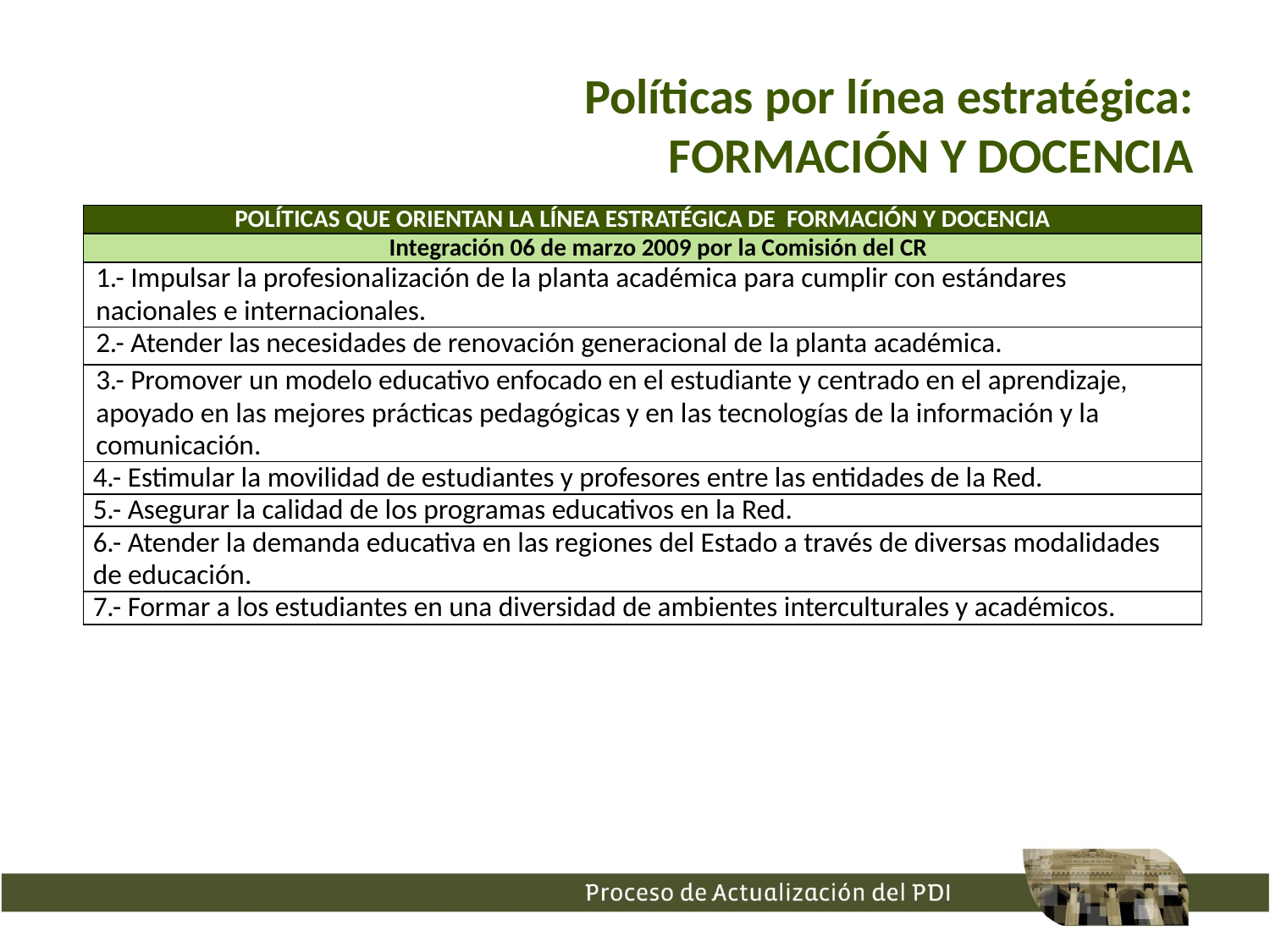

# Políticas por línea estratégica: FORMACIÓN Y DOCENCIA
| POLÍTICAS QUE ORIENTAN LA LÍNEA ESTRATÉGICA DE FORMACIÓN Y DOCENCIA |
| --- |
| Integración 06 de marzo 2009 por la Comisión del CR |
| 1.- Impulsar la profesionalización de la planta académica para cumplir con estándares nacionales e internacionales. |
| 2.- Atender las necesidades de renovación generacional de la planta académica. |
| 3.- Promover un modelo educativo enfocado en el estudiante y centrado en el aprendizaje, apoyado en las mejores prácticas pedagógicas y en las tecnologías de la información y la comunicación. |
| 4.- Estimular la movilidad de estudiantes y profesores entre las entidades de la Red. |
| 5.- Asegurar la calidad de los programas educativos en la Red. |
| 6.- Atender la demanda educativa en las regiones del Estado a través de diversas modalidades de educación. |
| 7.- Formar a los estudiantes en una diversidad de ambientes interculturales y académicos. |